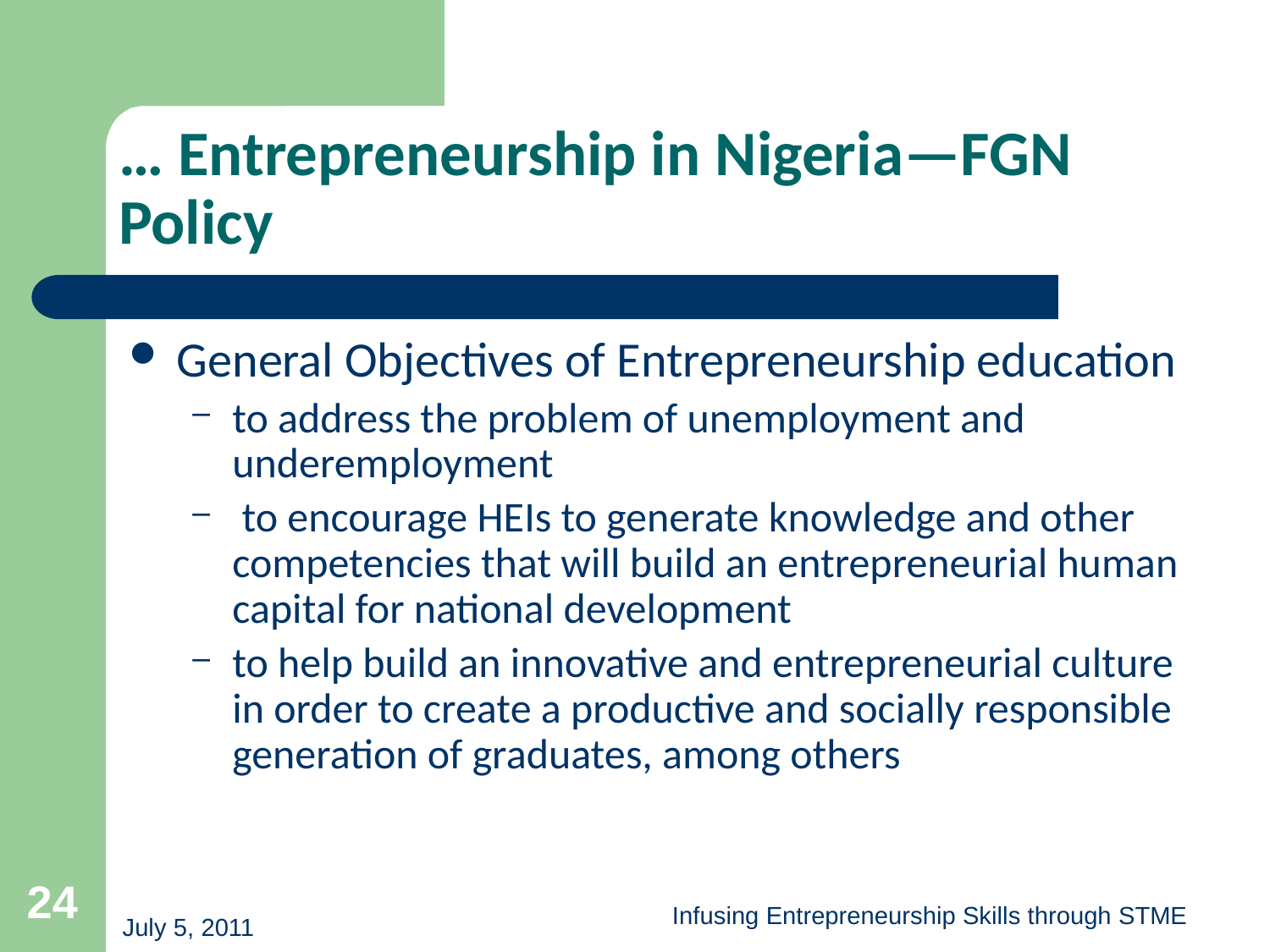

# … Entrepreneurship in Nigeria—FGN Policy
General Objectives of Entrepreneurship education
to address the problem of unemployment and underemployment
 to encourage HEIs to generate knowledge and other competencies that will build an entrepreneurial human capital for national development
to help build an innovative and entrepreneurial culture in order to create a productive and socially responsible generation of graduates, among others

24
Infusing Entrepreneurship Skills through STME
July 5, 2011